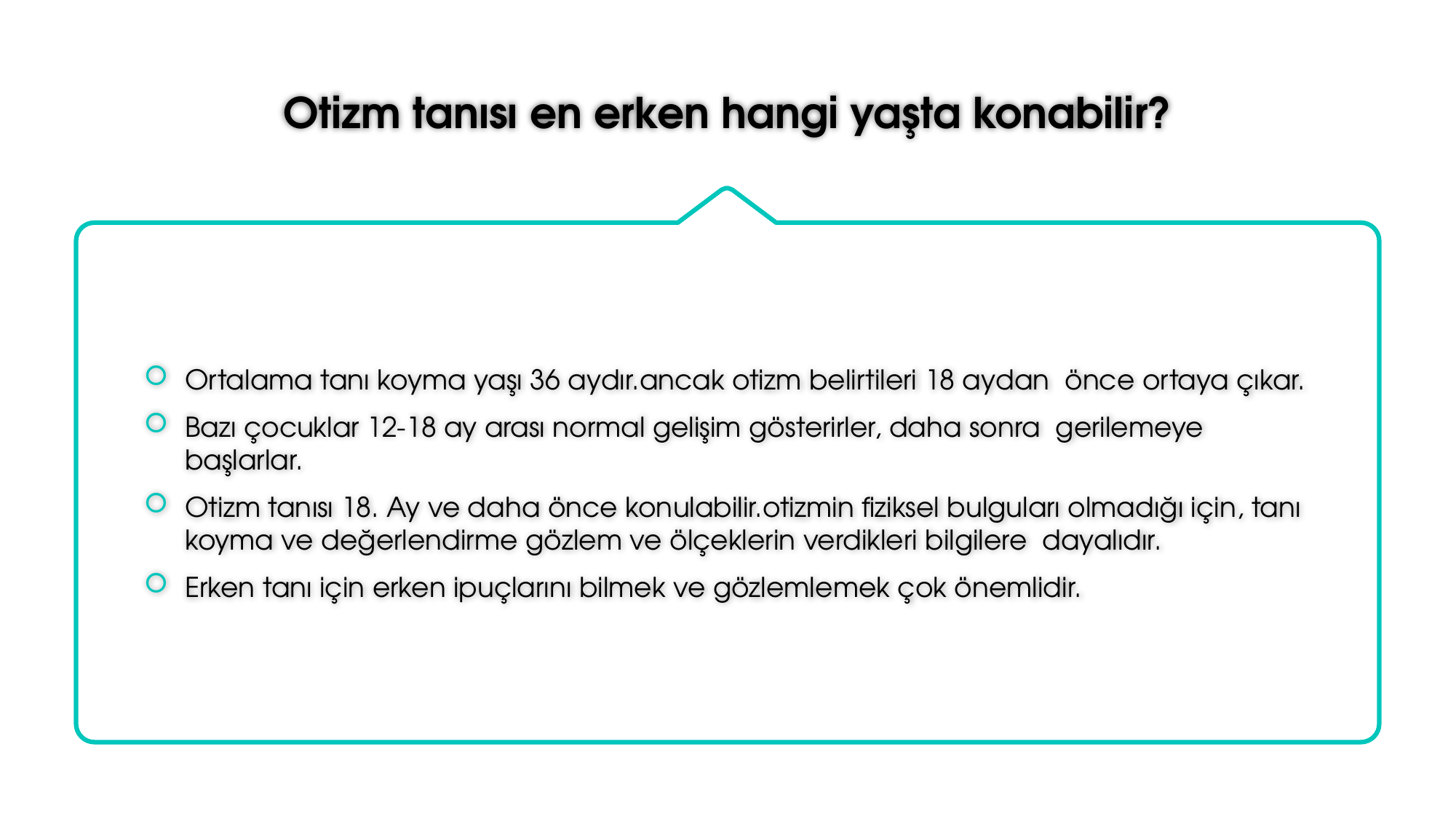

# Otizm tanısı en erken hangi yaşta konabilir?

Ortalama tanı koyma yaşı 36 aydır.ancak otizm belirtileri 18 aydan  önce ortaya çıkar.
Bazı çocuklar 12-18 ay arası normal gelişim gösterirler, daha sonra  gerilemeye başlarlar.
Otizm tanısı 18. Ay ve daha önce konulabilir.otizmin fiziksel bulguları olmadığı için, tanı koyma ve değerlendirme gözlem ve ölçeklerin verdikleri bilgilere  dayalıdır.
Erken tanı için erken ipuçlarını bilmek ve gözlemlemek çok önemlidir.